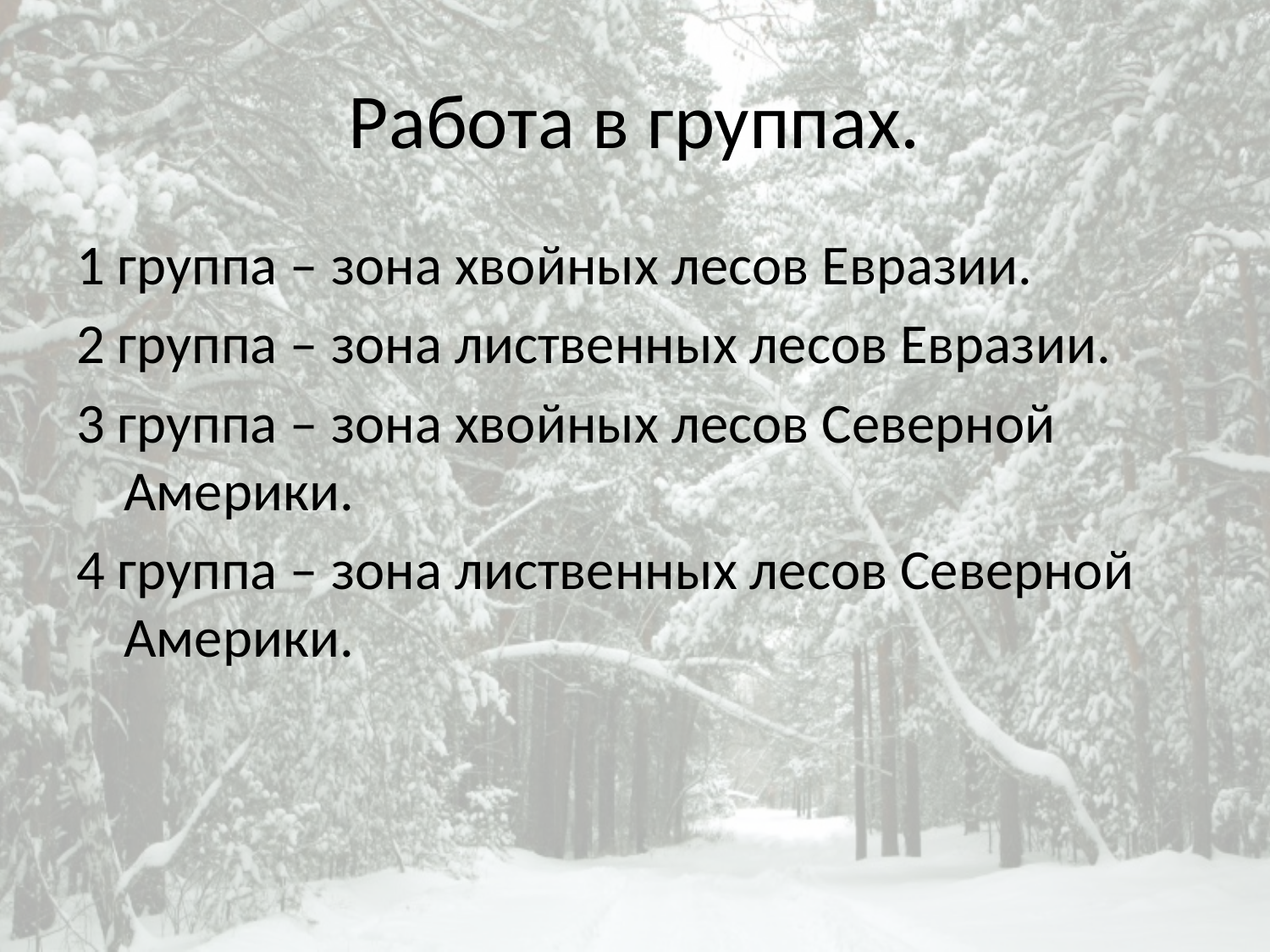

# Работа в группах.
1 группа – зона хвойных лесов Евразии.
2 группа – зона лиственных лесов Евразии.
3 группа – зона хвойных лесов Северной Америки.
4 группа – зона лиственных лесов Северной Америки.